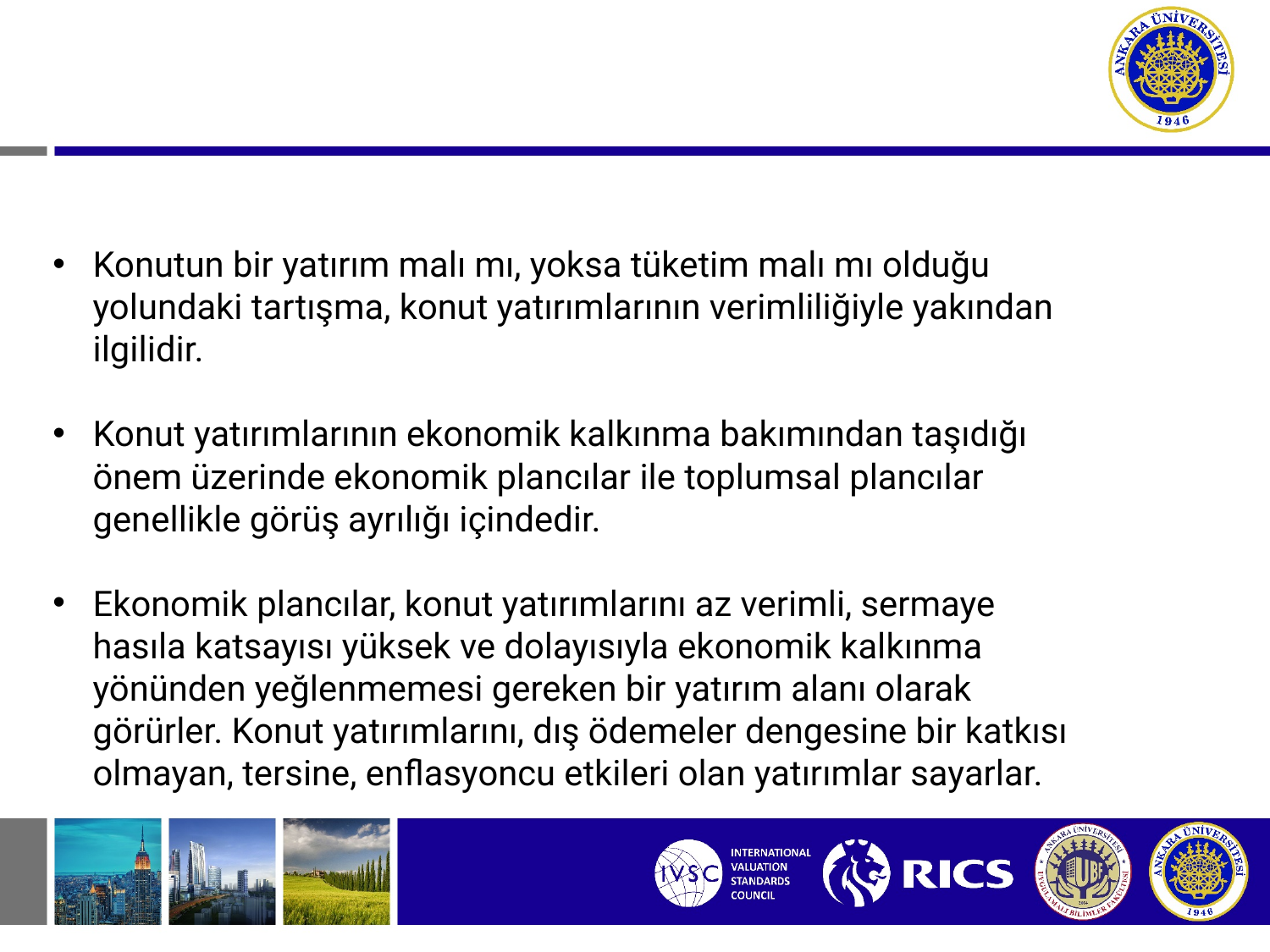

Konutun bir yatırım malı mı, yoksa tüketim malı mı olduğu yolundaki tartışma, konut yatırımlarının verimliliğiyle yakından ilgilidir.

Konut yatırımlarının ekonomik kalkınma bakımından taşıdığı önem üzerinde ekonomik plancılar ile toplumsal plancılar genellikle görüş ayrılığı içindedir.

Ekonomik plancılar, konut yatırımlarını az verimli, sermaye hasıla katsayısı yüksek ve dolayısıyla ekonomik kalkınma yönünden yeğlenmemesi gereken bir yatırım alanı olarak görürler. Konut yatırımlarını, dış ödemeler dengesine bir katkısı olmayan, tersine, enflasyoncu etkileri olan yatırımlar sayarlar.